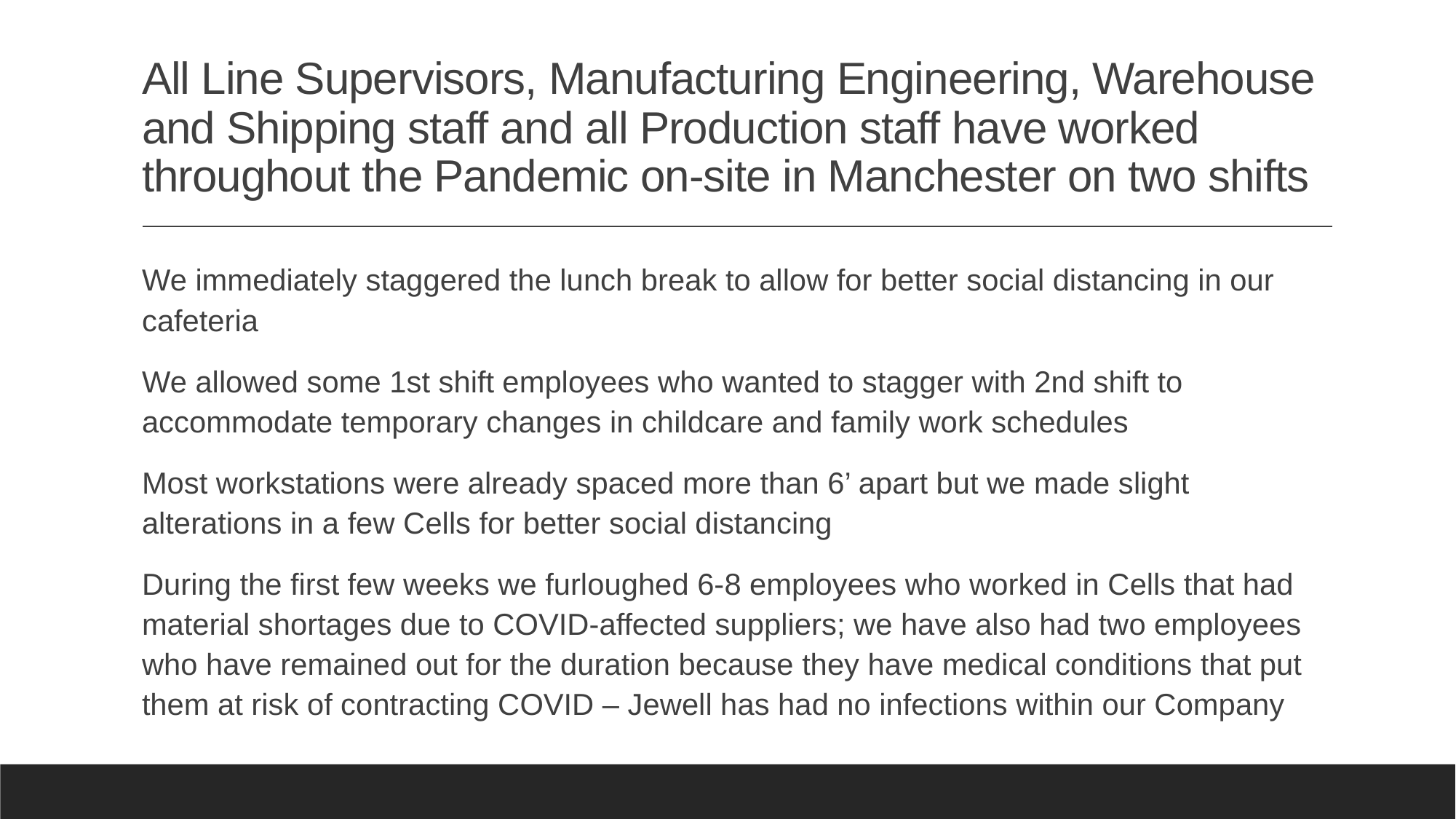

# All Line Supervisors, Manufacturing Engineering, Warehouse and Shipping staff and all Production staff have worked throughout the Pandemic on-site in Manchester on two shifts
We immediately staggered the lunch break to allow for better social distancing in our cafeteria
We allowed some 1st shift employees who wanted to stagger with 2nd shift to accommodate temporary changes in childcare and family work schedules
Most workstations were already spaced more than 6’ apart but we made slight alterations in a few Cells for better social distancing
During the first few weeks we furloughed 6-8 employees who worked in Cells that had material shortages due to COVID-affected suppliers; we have also had two employees who have remained out for the duration because they have medical conditions that put them at risk of contracting COVID – Jewell has had no infections within our Company